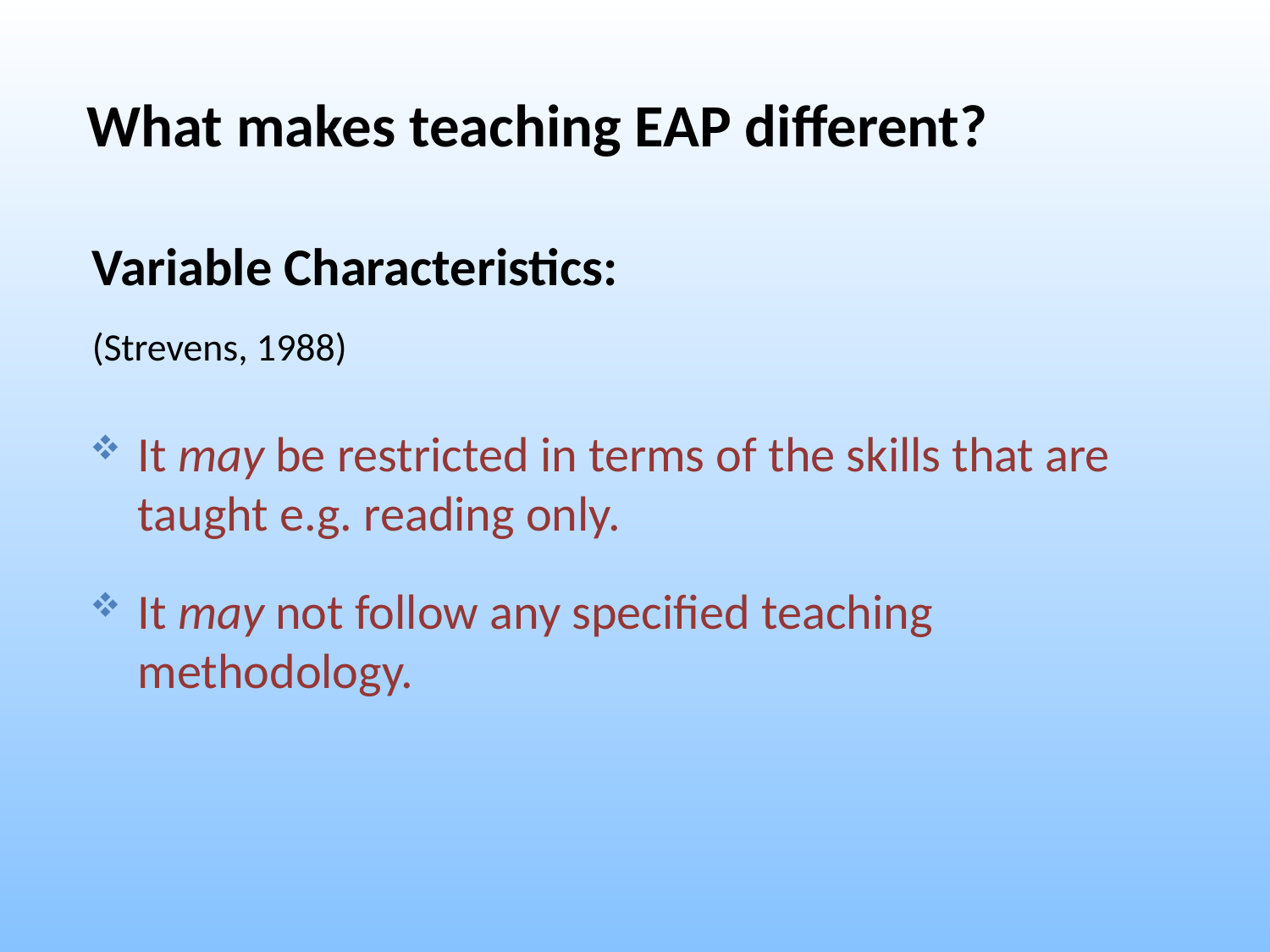

What makes teaching EAP different?
Variable Characteristics:
(Strevens, 1988)
It may be restricted in terms of the skills that are taught e.g. reading only.

It may not follow any specified teaching methodology.